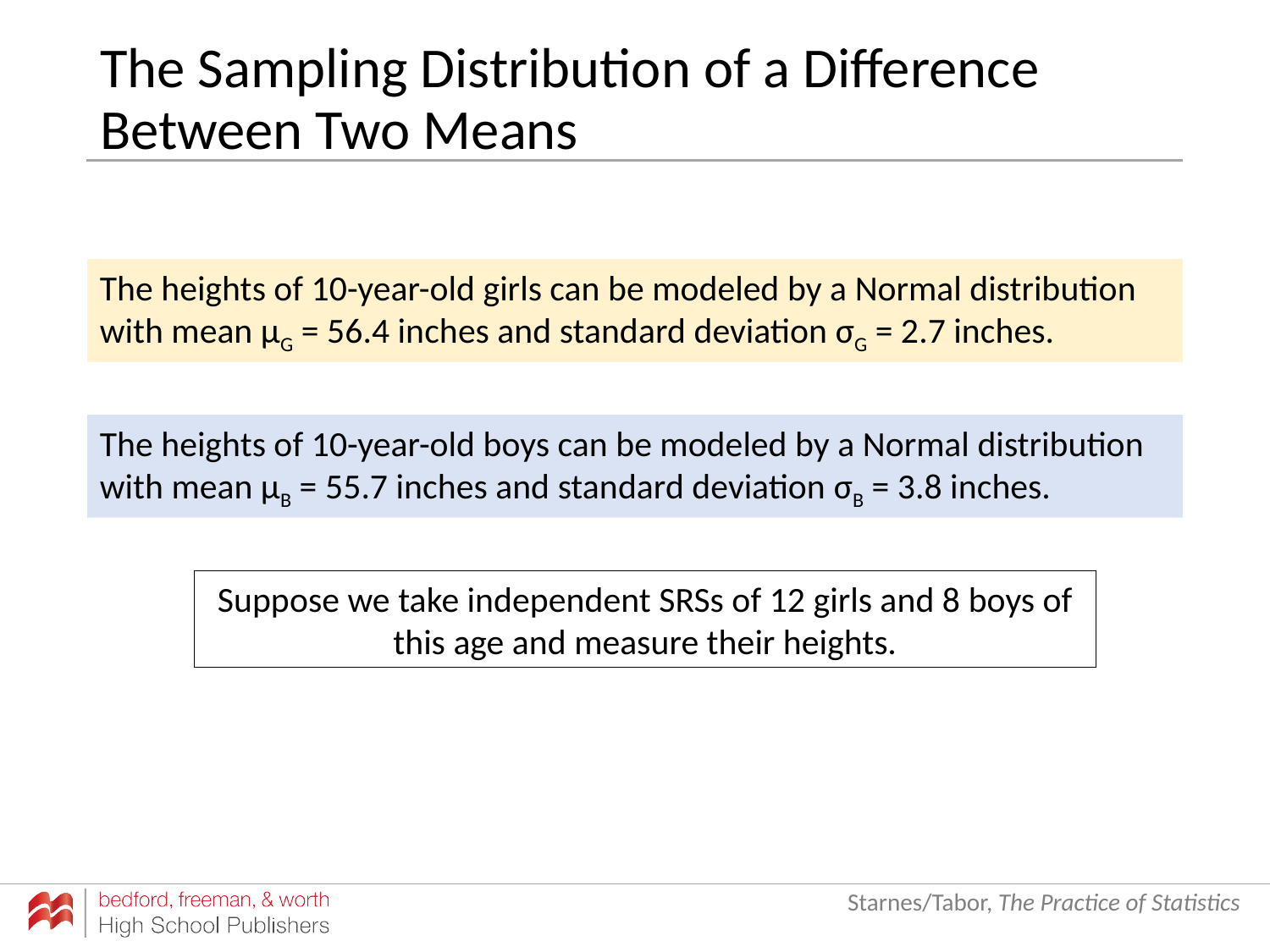

# The Sampling Distribution of a Difference Between Two Means
The heights of 10-year-old girls can be modeled by a Normal distribution with mean µG = 56.4 inches and standard deviation σG = 2.7 inches.
The heights of 10-year-old boys can be modeled by a Normal distribution with mean µB = 55.7 inches and standard deviation σB = 3.8 inches.
Suppose we take independent SRSs of 12 girls and 8 boys of this age and measure their heights.